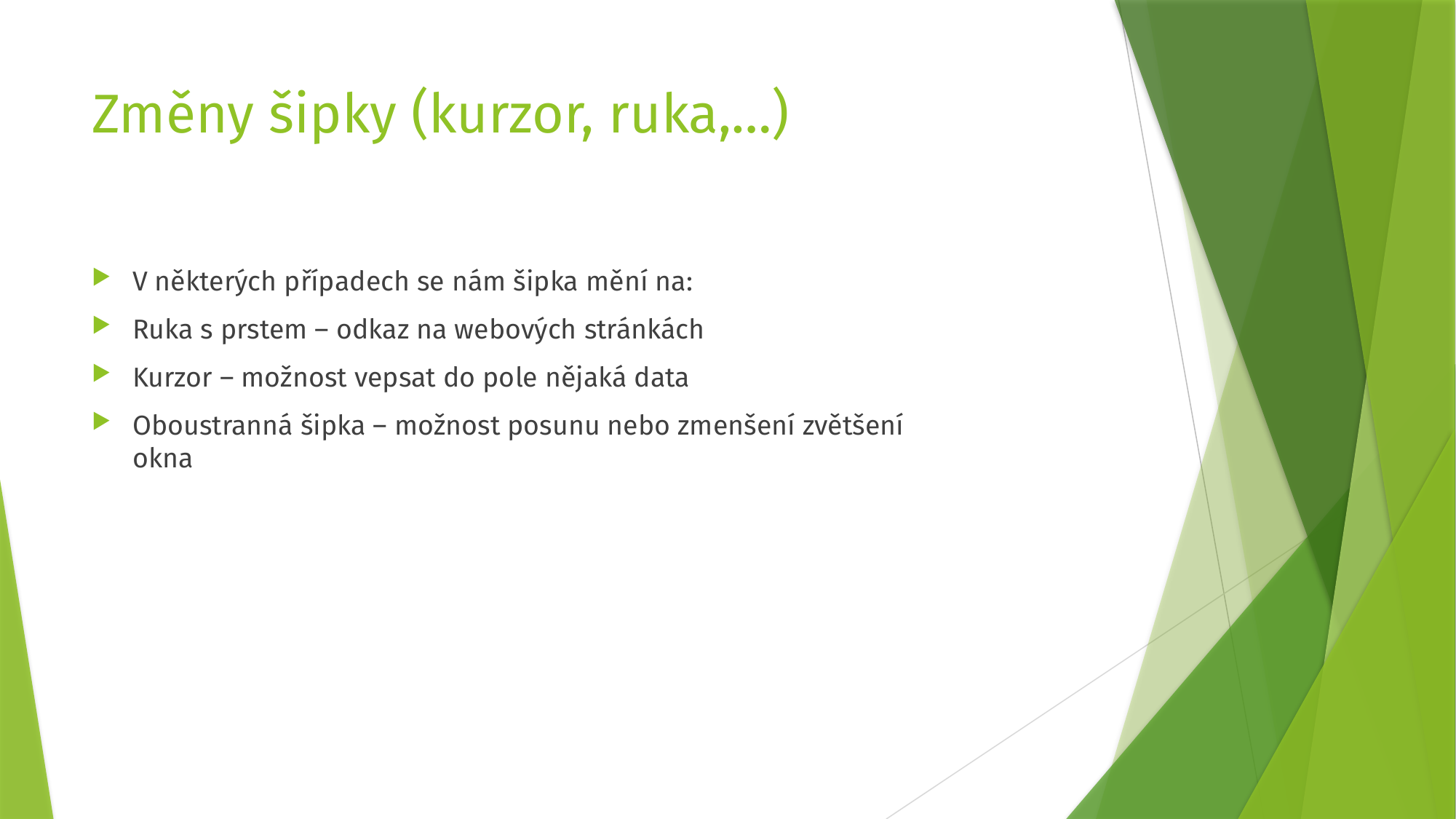

# Změny šipky (kurzor, ruka,…)
V některých případech se nám šipka mění na:
Ruka s prstem – odkaz na webových stránkách
Kurzor – možnost vepsat do pole nějaká data
Oboustranná šipka – možnost posunu nebo zmenšení zvětšení okna